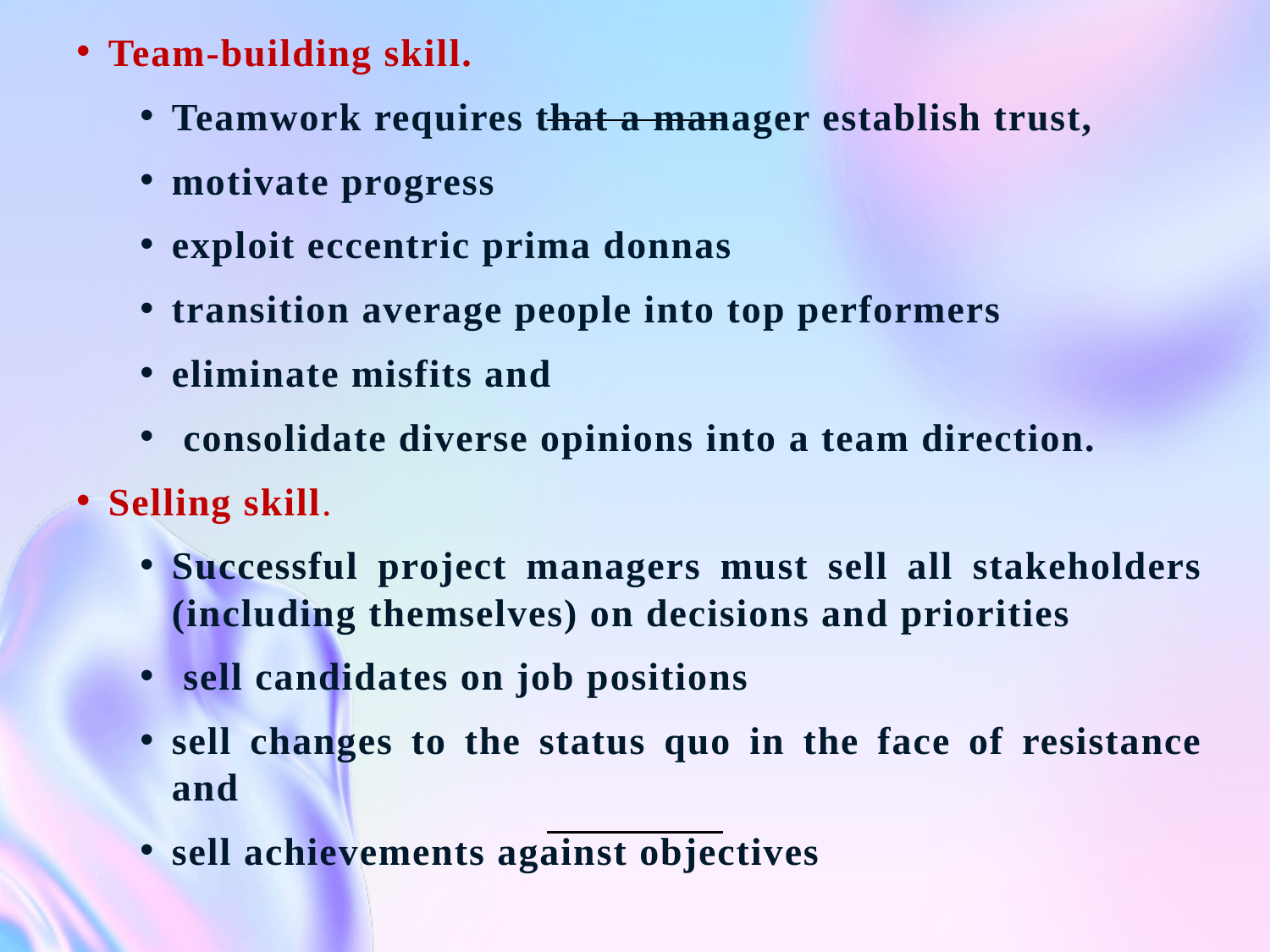

Team-building skill.
Teamwork requires that a manager establish trust,
motivate progress
exploit eccentric prima donnas
transition average people into top performers
eliminate misfits and
 consolidate diverse opinions into a team direction.
Selling skill.
Successful project managers must sell all stakeholders (including themselves) on decisions and priorities
 sell candidates on job positions
sell changes to the status quo in the face of resistance and
sell achievements against objectives